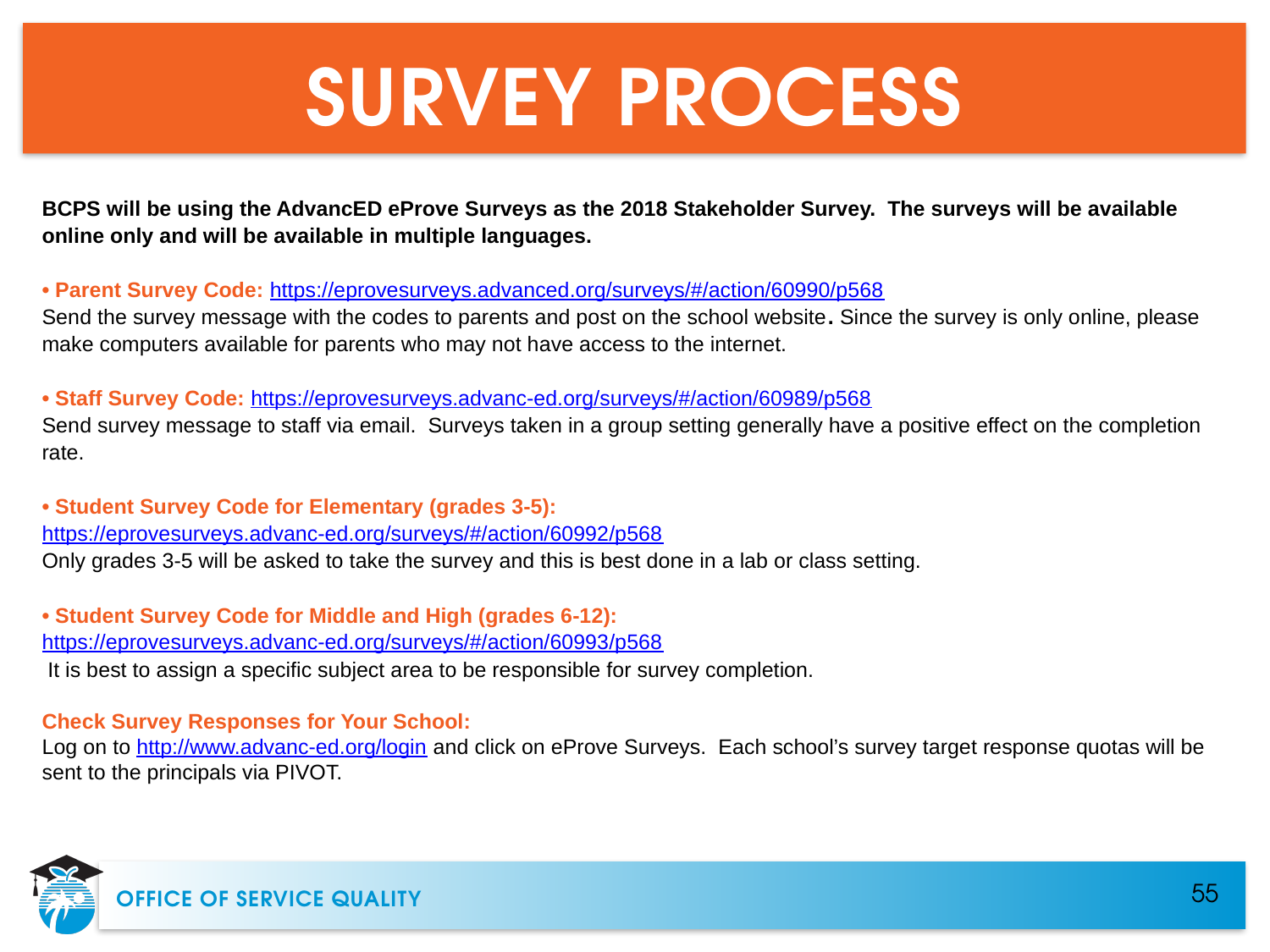

# SURVEY PROCESS
BCPS will be using the AdvancED eProve Surveys as the 2018 Stakeholder Survey.  The surveys will be available online only and will be available in multiple languages.

• Parent Survey Code: https://eprovesurveys.advanced.org/surveys/#/action/60990/p568
Send the survey message with the codes to parents and post on the school website. Since the survey is only online, please make computers available for parents who may not have access to the internet.

• Staff Survey Code: https://eprovesurveys.advanc-ed.org/surveys/#/action/60989/p568
Send survey message to staff via email.  Surveys taken in a group setting generally have a positive effect on the completion rate.

• Student Survey Code for Elementary (grades 3-5):
https://eprovesurveys.advanc-ed.org/surveys/#/action/60992/p568
Only grades 3-5 will be asked to take the survey and this is best done in a lab or class setting.

• Student Survey Code for Middle and High (grades 6-12):
https://eprovesurveys.advanc-ed.org/surveys/#/action/60993/p568
 It is best to assign a specific subject area to be responsible for survey completion.

Check Survey Responses for Your School:
Log on to http://www.advanc-ed.org/login and click on eProve Surveys.  Each school’s survey target response quotas will be sent to the principals via PIVOT.

55
OFFICE OF SERVICE QUALITY